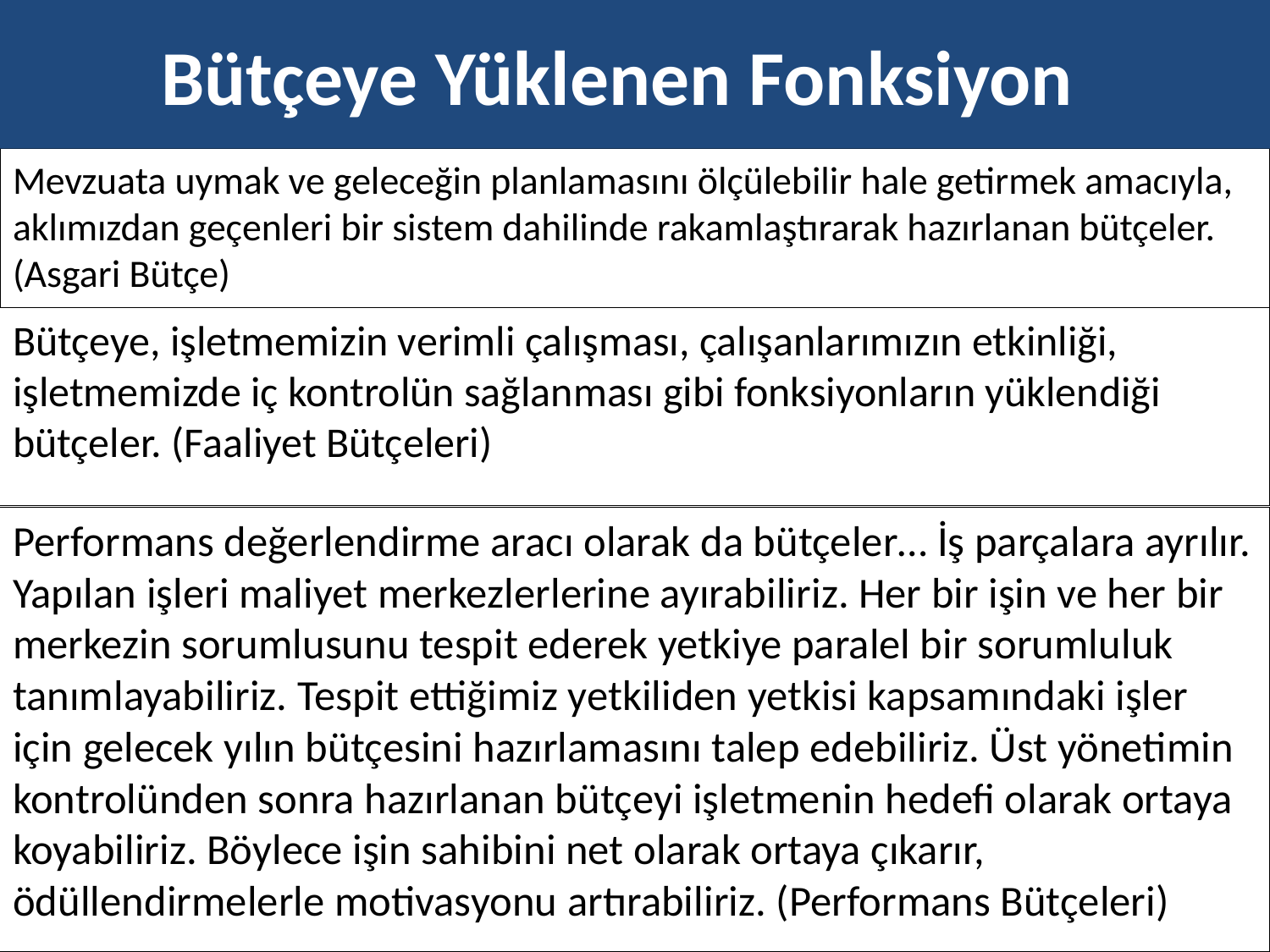

Bütçeye Yüklenen Fonksiyon
Mevzuata uymak ve geleceğin planlamasını ölçülebilir hale getirmek amacıyla, aklımızdan geçenleri bir sistem dahilinde rakamlaştırarak hazırlanan bütçeler. (Asgari Bütçe)
Bütçeye, işletmemizin verimli çalışması, çalışanlarımızın etkinliği, işletmemizde iç kontrolün sağlanması gibi fonksiyonların yüklendiği bütçeler. (Faaliyet Bütçeleri)

Performans değerlendirme aracı olarak da bütçeler… İş parçalara ayrılır. Yapılan işleri maliyet merkezlerlerine ayırabiliriz. Her bir işin ve her bir merkezin sorumlusunu tespit ederek yetkiye paralel bir sorumluluk tanımlayabiliriz. Tespit ettiğimiz yetkiliden yetkisi kapsamındaki işler için gelecek yılın bütçesini hazırlamasını talep edebiliriz. Üst yönetimin kontrolünden sonra hazırlanan bütçeyi işletmenin hedefi olarak ortaya koyabiliriz. Böylece işin sahibini net olarak ortaya çıkarır, ödüllendirmelerle motivasyonu artırabiliriz. (Performans Bütçeleri)